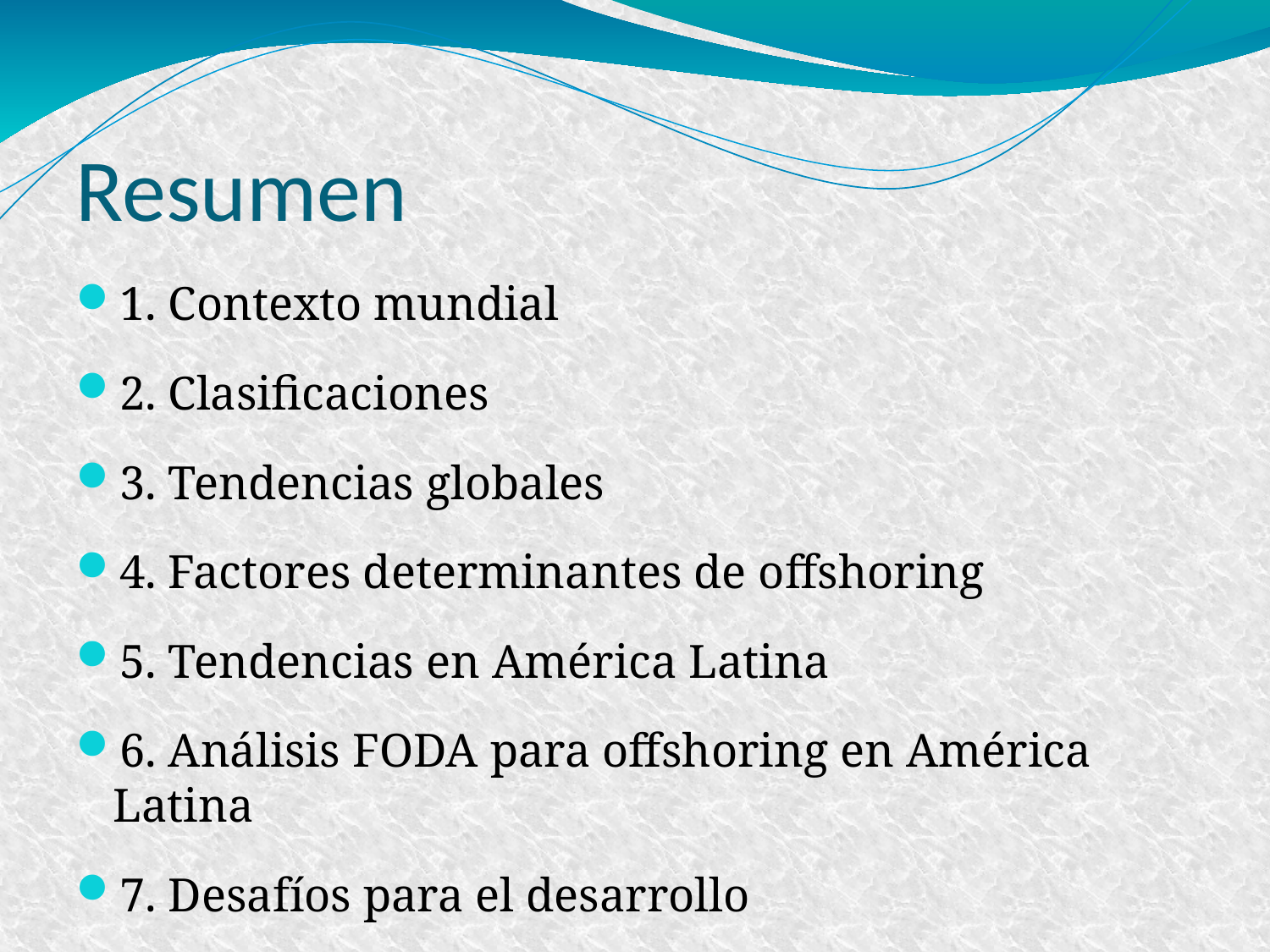

Resumen
1. Contexto mundial
2. Clasificaciones
3. Tendencias globales
4. Factores determinantes de offshoring
5. Tendencias en América Latina
6. Análisis FODA para offshoring en América Latina
7. Desafíos para el desarrollo